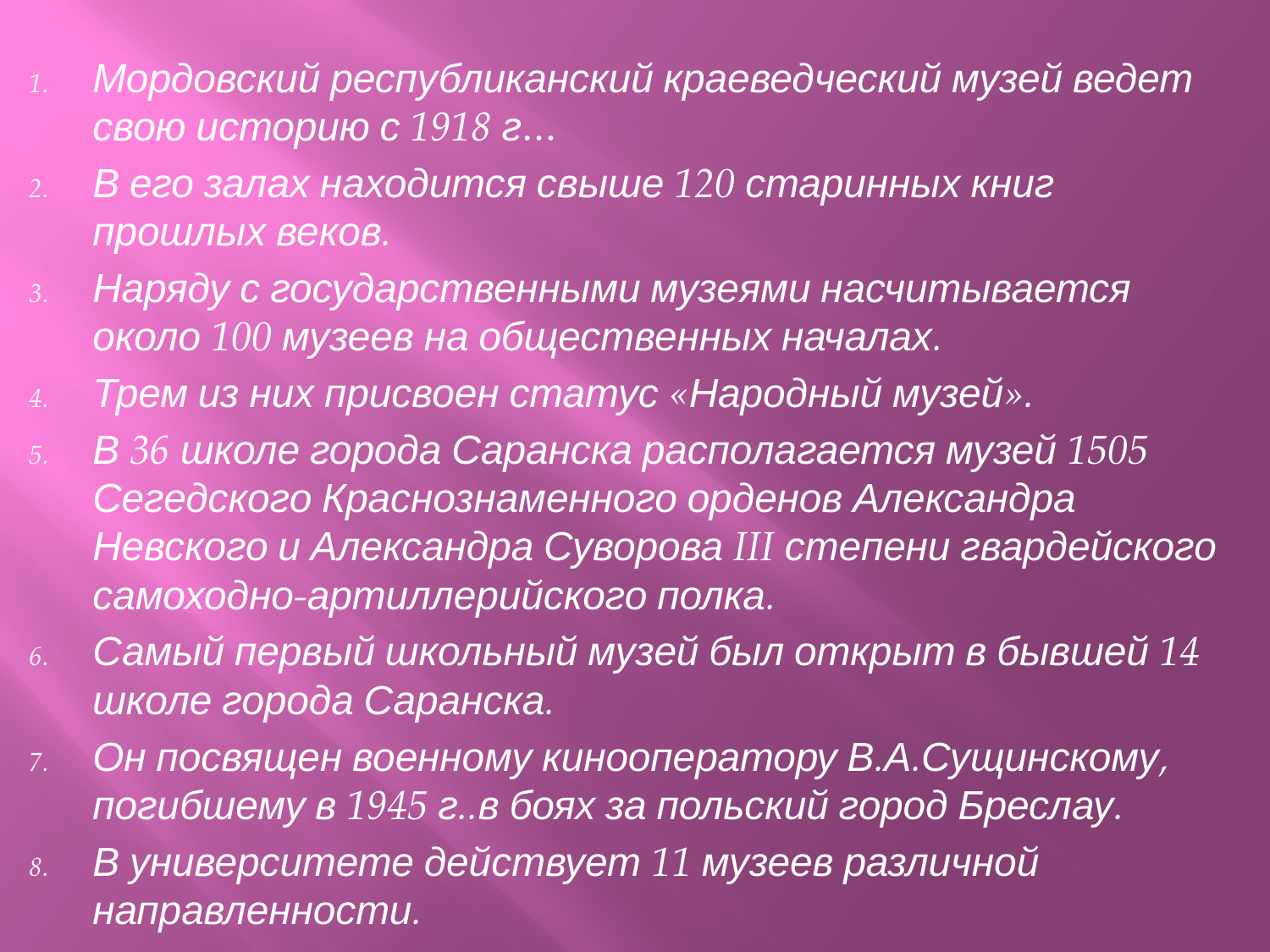

#
Мордовский республиканский краеведческий музей ведет свою историю с 1918 г…
В его залах находится свыше 120 старинных книг прошлых веков.
Наряду с государственными музеями насчитывается около 100 музеев на общественных началах.
Трем из них присвоен статус «Народный музей».
В 36 школе города Саранска располагается музей 1505 Сегедского Краснознаменного орденов Александра Невского и Александра Суворова III степени гвардейского самоходно-артиллерийского полка.
Самый первый школьный музей был открыт в бывшей 14 школе города Саранска.
Он посвящен военному кинооператору В.А.Сущинскому, погибшему в 1945 г..в боях за польский город Бреслау.
В университете действует 11 музеев различной направленности.